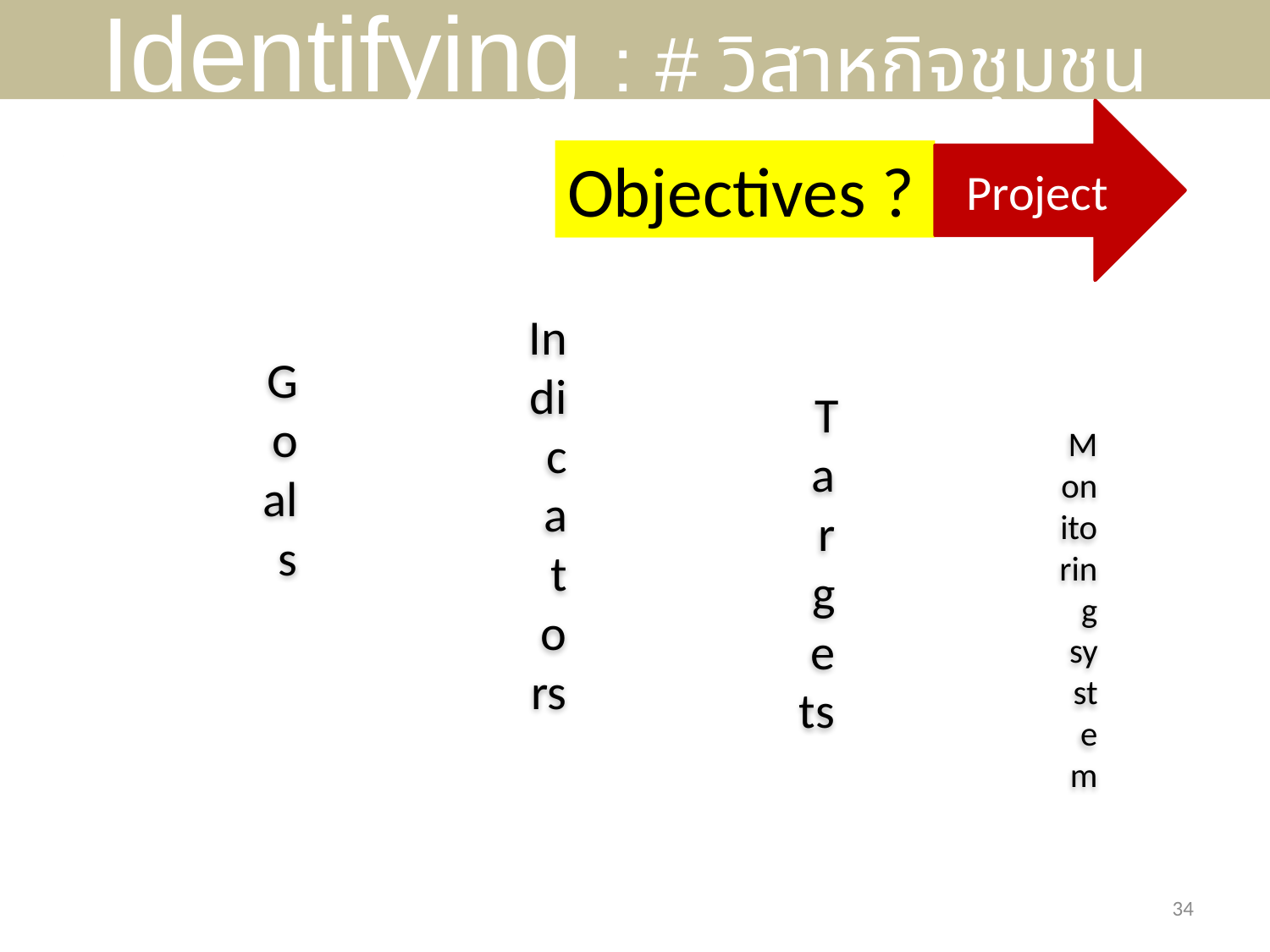

Identifying : # วิสาหกิจชุมชน
Project
Objectives ?
Goals
Indicators
Targets
Monitoring system
34